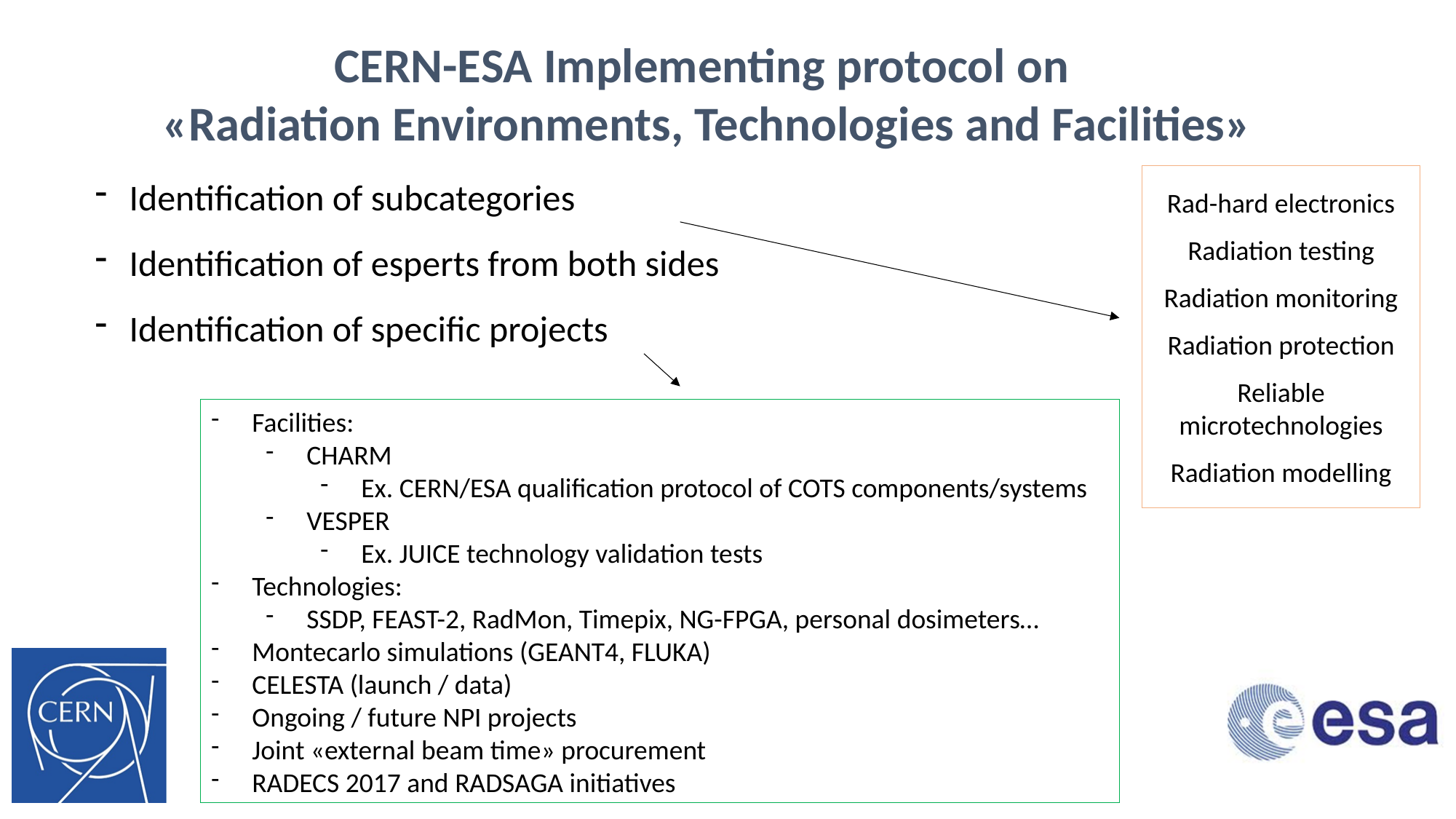

CERN-ESA Implementing protocol on
 «Radiation Environments, Technologies and Facilities»

Rad-hard electronics

Radiation testing

Radiation monitoring

Radiation protection

Reliable microtechnologies

Radiation modelling

Identification of subcategories

Identification of esperts from both sides

Identification of specific projects

Facilities:
CHARM
Ex. CERN/ESA qualification protocol of COTS components/systems
VESPER
Ex. JUICE technology validation tests
Technologies:
SSDP, FEAST-2, RadMon, Timepix, NG-FPGA, personal dosimeters…
Montecarlo simulations (GEANT4, FLUKA)
CELESTA (launch / data)
Ongoing / future NPI projects
Joint «external beam time» procurement
RADECS 2017 and RADSAGA initiatives